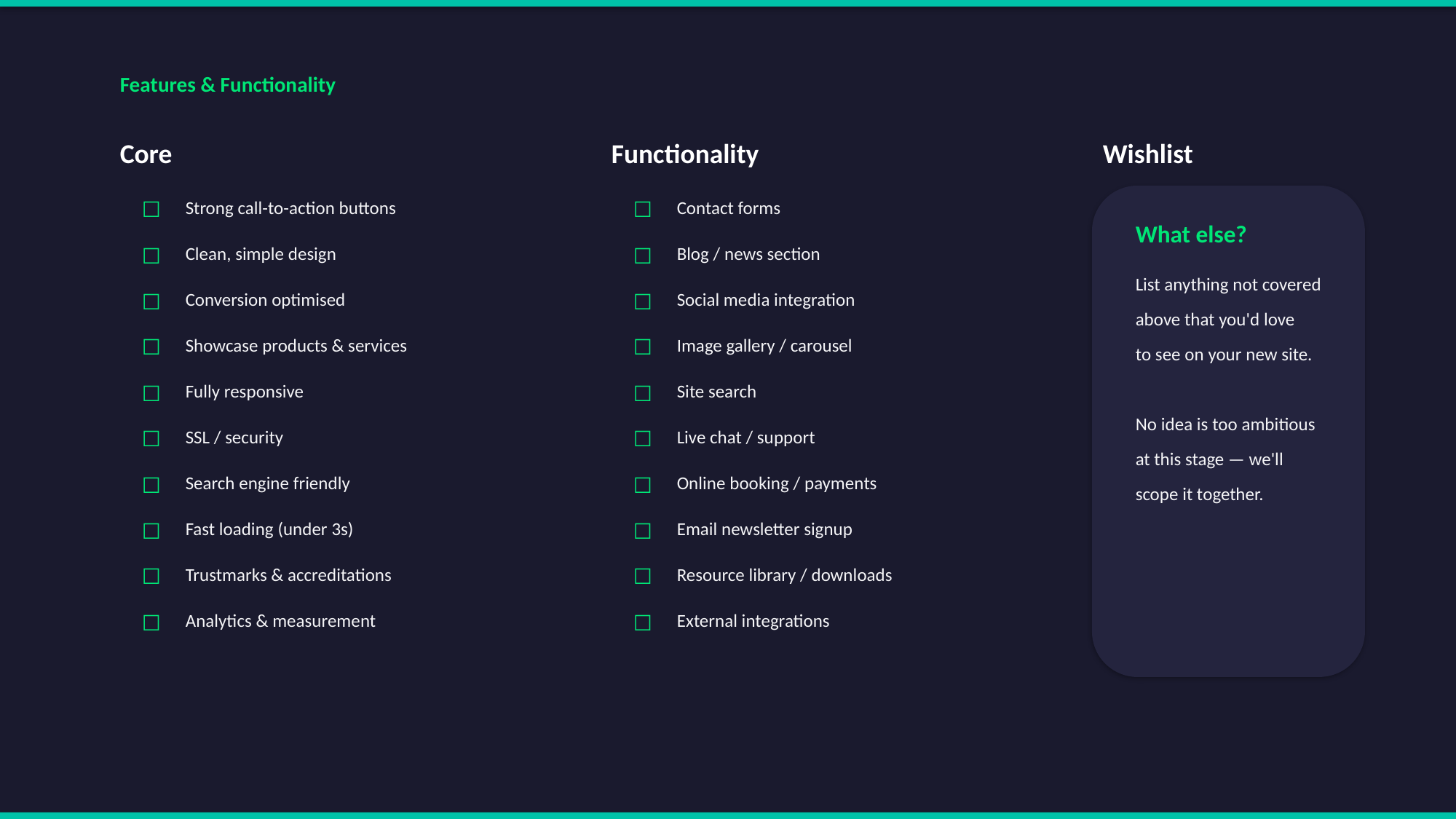

Features & Functionality
Core
Functionality
Wishlist

☐
Strong call-to-action buttons
☐
Contact forms
What else?
☐
Clean, simple design
☐
Blog / news section
List anything not covered
☐
Conversion optimised
☐
Social media integration
above that you'd love
☐
Showcase products & services
☐
Image gallery / carousel
to see on your new site.

☐
Fully responsive
☐
Site search
No idea is too ambitious
☐
SSL / security
☐
Live chat / support
at this stage — we'll
☐
Search engine friendly
☐
Online booking / payments
scope it together.
☐
Fast loading (under 3s)
☐
Email newsletter signup
☐
Trustmarks & accreditations
☐
Resource library / downloads
☐
Analytics & measurement
☐
External integrations